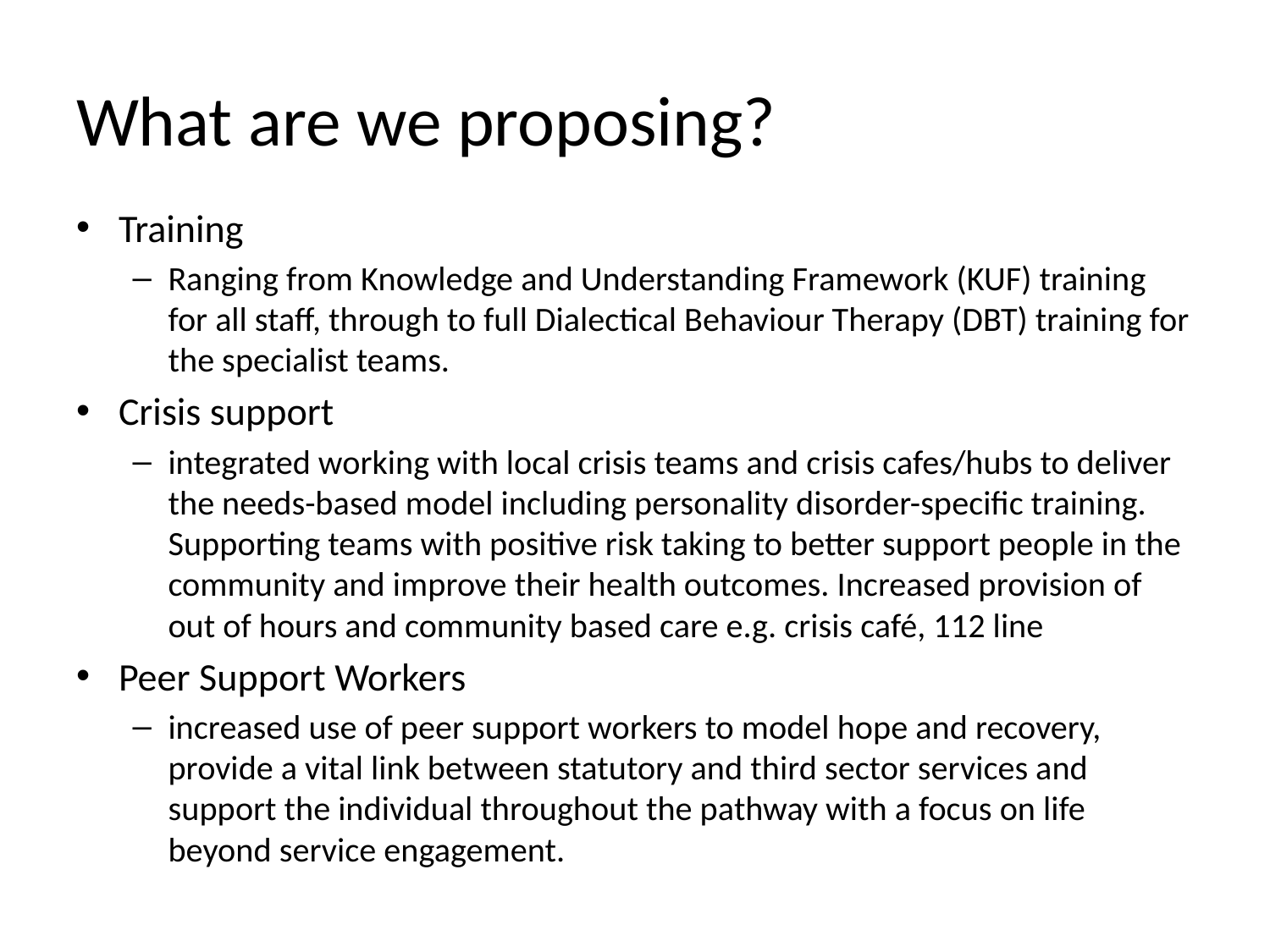

# What are we proposing?
Training
Ranging from Knowledge and Understanding Framework (KUF) training for all staff, through to full Dialectical Behaviour Therapy (DBT) training for the specialist teams.
Crisis support
integrated working with local crisis teams and crisis cafes/hubs to deliver the needs-based model including personality disorder-specific training. Supporting teams with positive risk taking to better support people in the community and improve their health outcomes. Increased provision of out of hours and community based care e.g. crisis café, 112 line
Peer Support Workers
increased use of peer support workers to model hope and recovery, provide a vital link between statutory and third sector services and support the individual throughout the pathway with a focus on life beyond service engagement.